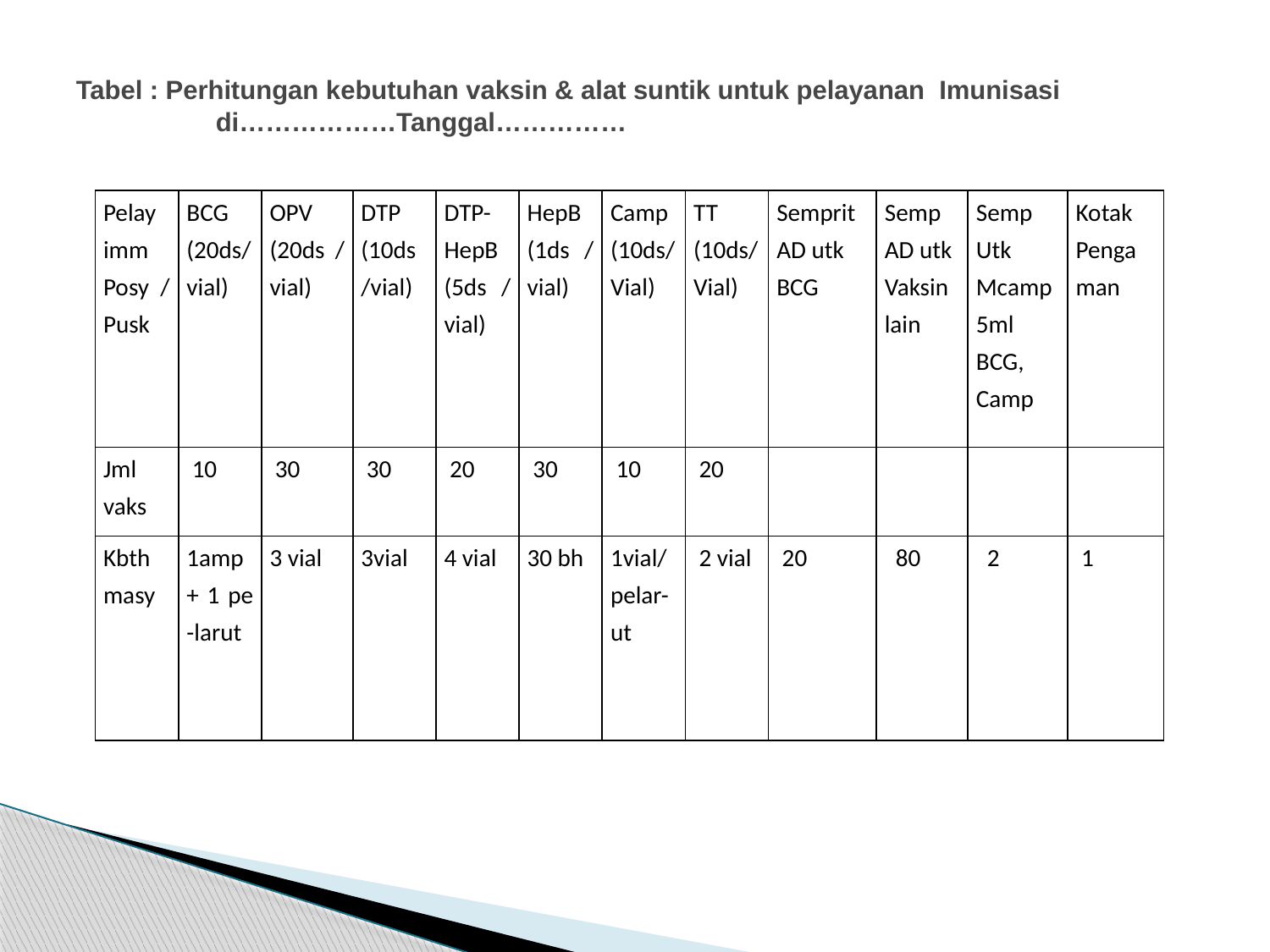

# Tabel : Perhitungan kebutuhan vaksin & alat suntik untuk pelayanan  Imunisasi di………………Tanggal……………
| Pelay imm Posy /Pusk | BCG (20ds/vial) | OPV (20ds /vial) | DTP (10ds /vial) | DTP-HepB (5ds /vial) | HepB (1ds /vial) | Camp (10ds/Vial) | TT (10ds/Vial) | Semprit AD utk BCG | Semp AD utk Vaksin lain | Semp Utk Mcamp 5ml BCG, Camp | Kotak Pengaman |
| --- | --- | --- | --- | --- | --- | --- | --- | --- | --- | --- | --- |
| Jml vaks | 10 | 30 | 30 | 20 | 30 | 10 | 20 |  |  |  |  |
| Kbth masy | 1amp+ 1 pe -larut | 3 vial | 3vial | 4 vial | 30 bh | 1vial/ pelar- ut | 2 vial | 20 | 80 | 2 | 1 |